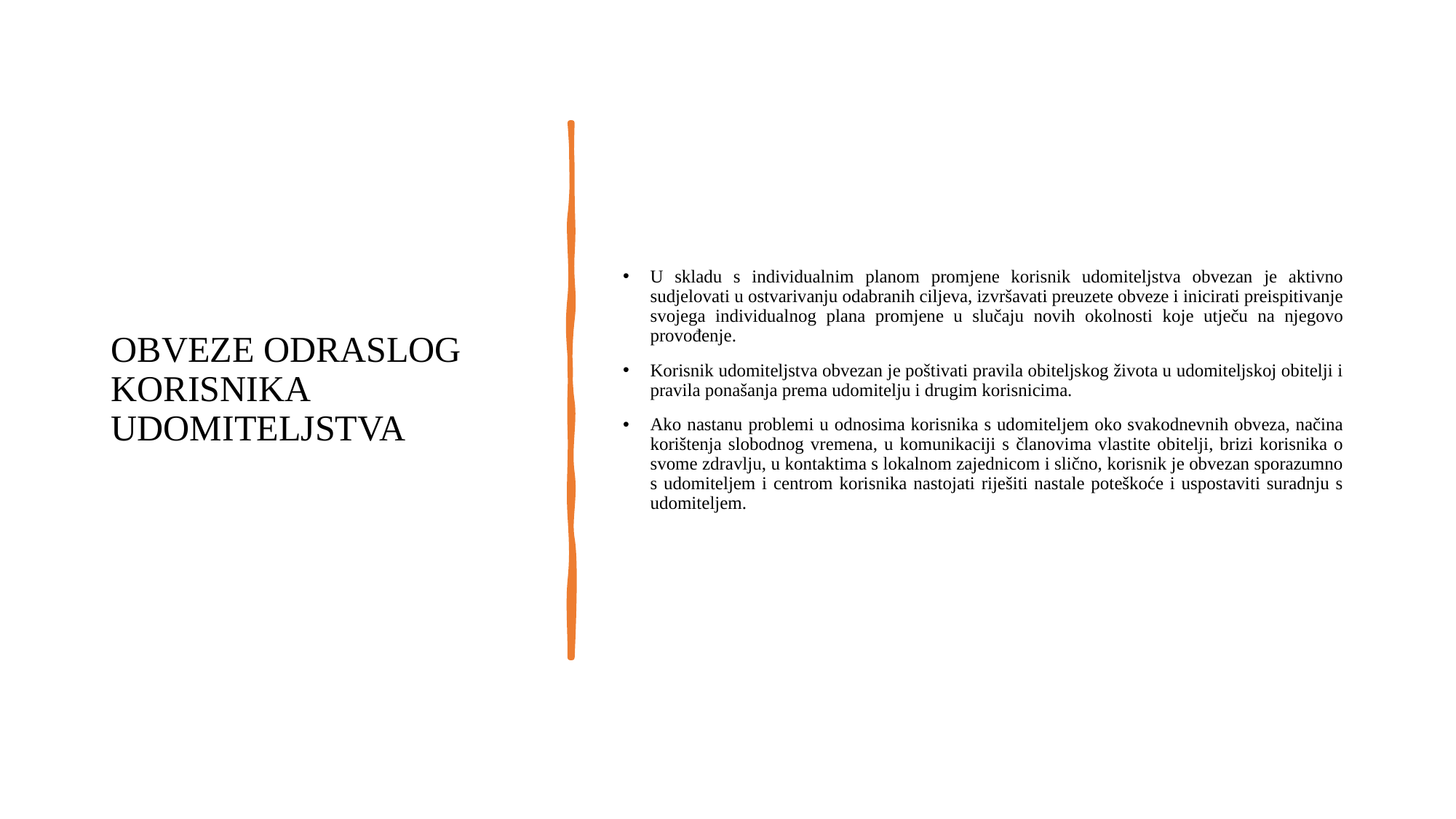

# OBVEZE ODRASLOG KORISNIKA UDOMITELJSTVA
U skladu s individualnim planom promjene korisnik udomiteljstva obvezan je aktivno sudjelovati u ostvarivanju odabranih ciljeva, izvršavati preuzete obveze i inicirati preispitivanje svojega individualnog plana promjene u slučaju novih okolnosti koje utječu na njegovo provođenje.
Korisnik udomiteljstva obvezan je poštivati pravila obiteljskog života u udomiteljskoj obitelji i pravila ponašanja prema udomitelju i drugim korisnicima.
Ako nastanu problemi u odnosima korisnika s udomiteljem oko svakodnevnih obveza, načina korištenja slobodnog vremena, u komunikaciji s članovima vlastite obitelji, brizi korisnika o svome zdravlju, u kontaktima s lokalnom zajednicom i slično, korisnik je obvezan sporazumno s udomiteljem i centrom korisnika nastojati riješiti nastale poteškoće i uspostaviti suradnju s udomiteljem.